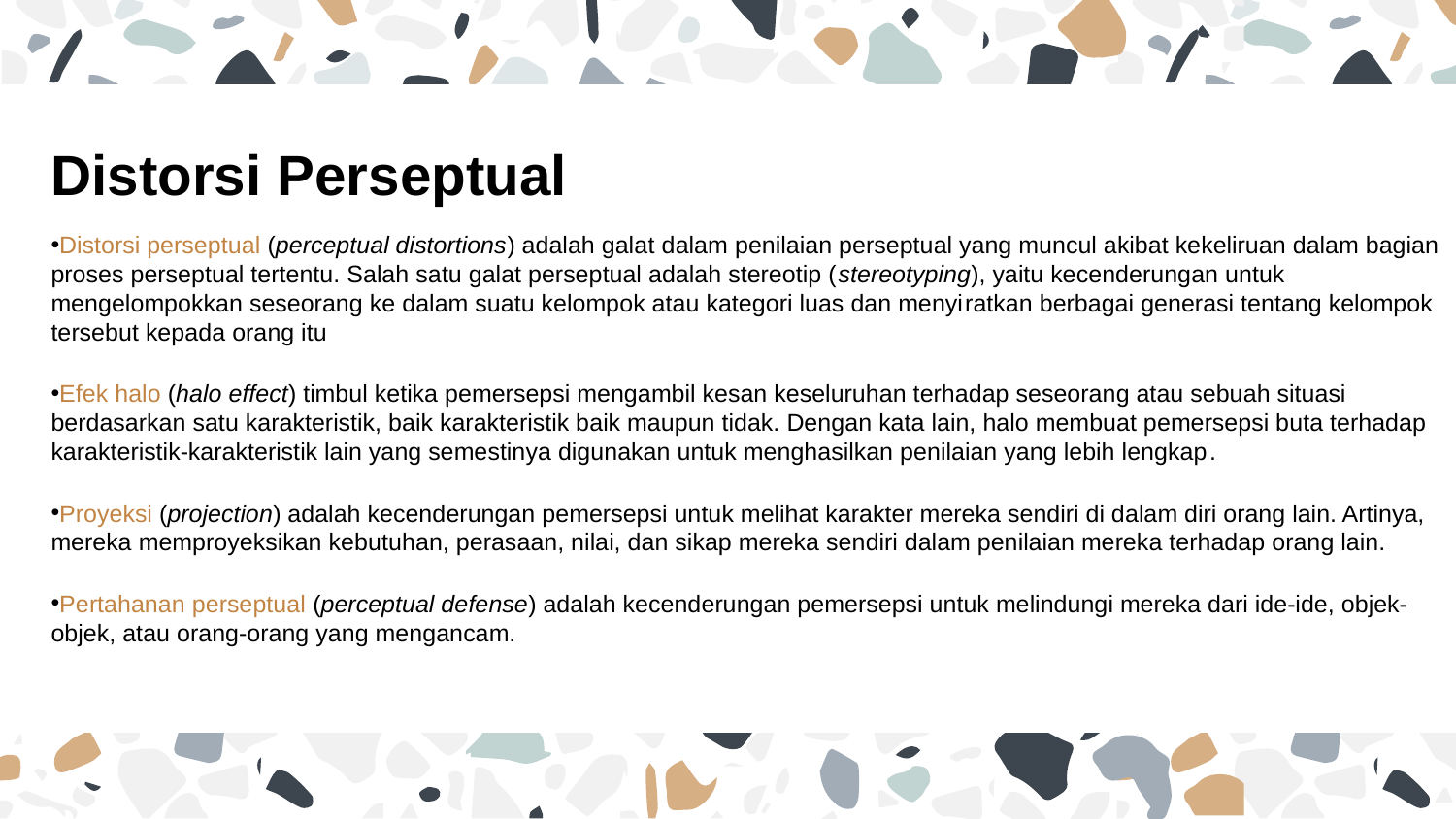

# Distorsi Perseptual
Distorsi perseptual (perceptual distortions) adalah galat dalam penilaian perseptual yang muncul akibat kekeliruan dalam bagian proses perseptual tertentu. Salah satu galat perseptual adalah stereotip (stereotyping), yaitu kecenderungan untuk mengelompokkan seseorang ke dalam suatu kelompok atau kategori luas dan menyiratkan berbagai generasi tentang kelompok tersebut kepada orang itu
Efek halo (halo effect) timbul ketika pemersepsi mengambil kesan keseluruhan terhadap seseorang atau sebuah situasi berdasarkan satu karakteristik, baik karakteristik baik maupun tidak. Dengan kata lain, halo membuat pemersepsi buta terhadap karakteristik-karakteristik lain yang semestinya digunakan untuk menghasilkan penilaian yang lebih lengkap.
Proyeksi (projection) adalah kecenderungan pemersepsi untuk melihat karakter mereka sendiri di dalam diri orang lain. Artinya, mereka memproyeksikan kebutuhan, perasaan, nilai, dan sikap mereka sendiri dalam penilaian mereka terhadap orang lain.
Pertahanan perseptual (perceptual defense) adalah kecenderungan pemersepsi untuk melindungi mereka dari ide-ide, objek-objek, atau orang-orang yang mengancam.